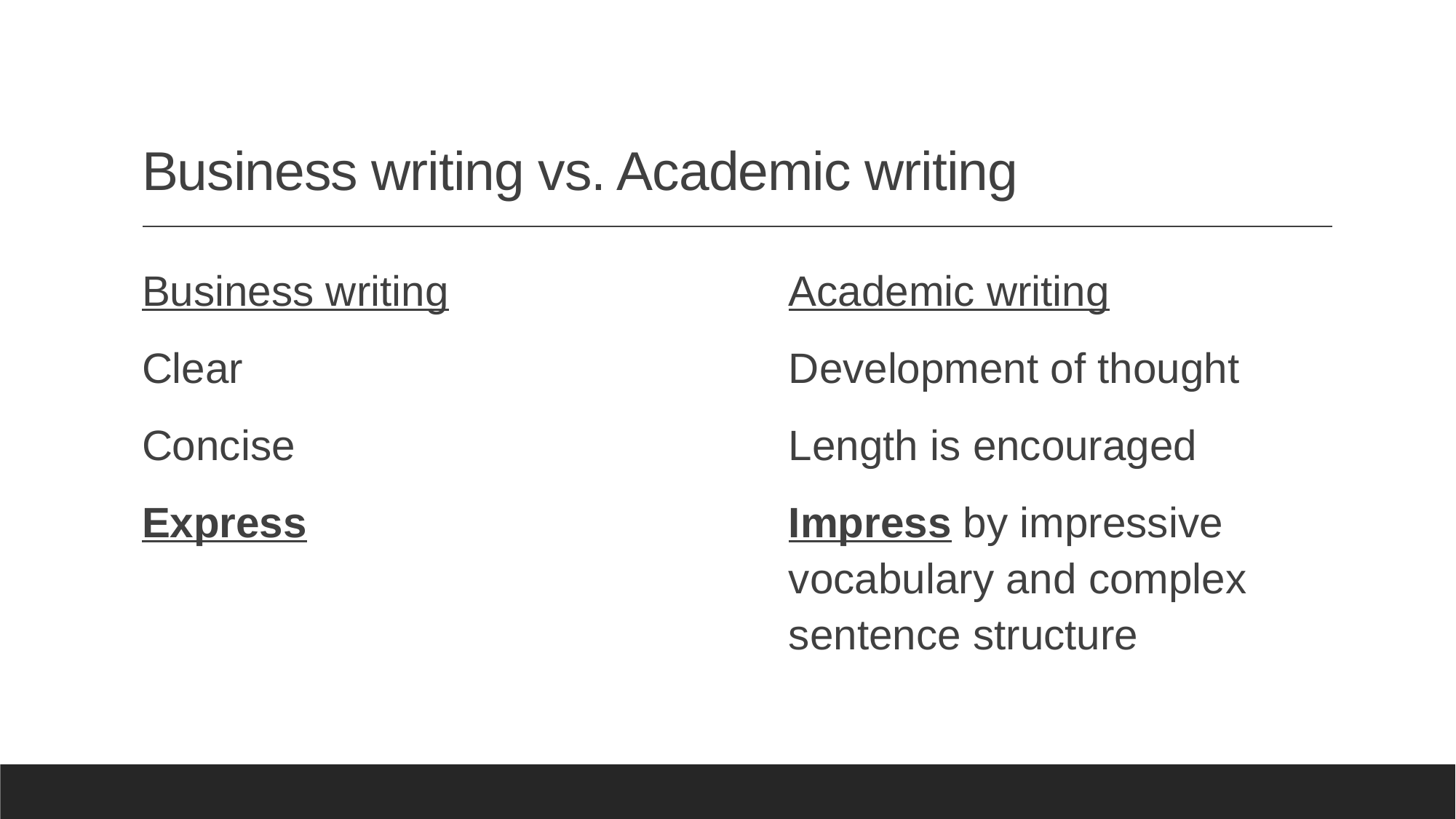

# Business writing vs. Academic writing
Business writing
Clear
Concise
Express
Academic writing
Development of thought
Length is encouraged
Impress by impressive vocabulary and complex sentence structure